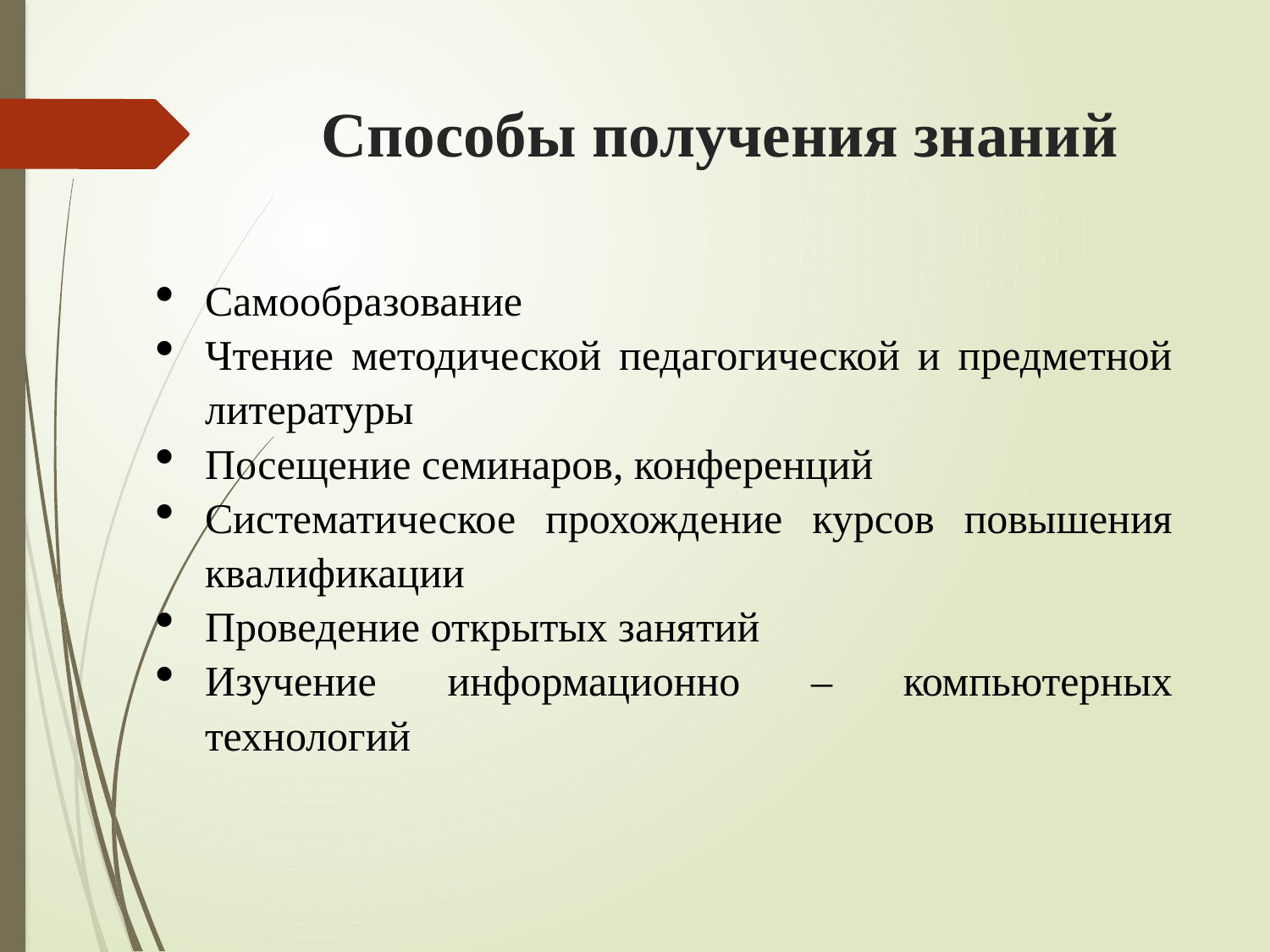

# Способы получения знаний
Самообразование
Чтение методической педагогической и предметной литературы
Посещение семинаров, конференций
Систематическое прохождение курсов повышения квалификации
Проведение открытых занятий
Изучение информационно – компьютерных технологий